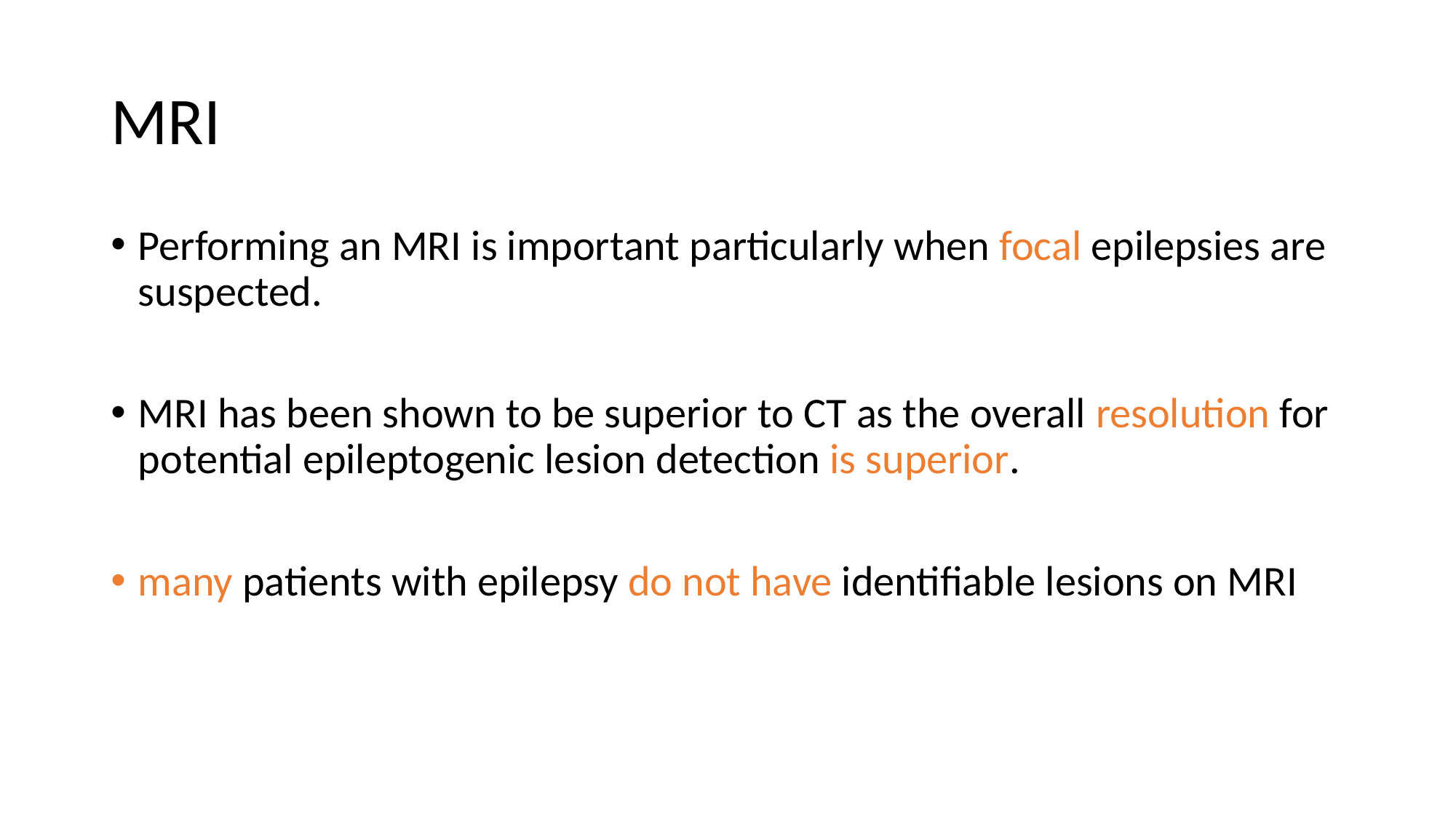

# MRI
Performing an MRI is important particularly when focal epilepsies are suspected.

MRI has been shown to be superior to CT as the overall resolution for potential epileptogenic lesion detection is superior.

many patients with epilepsy do not have identifiable lesions on MRI